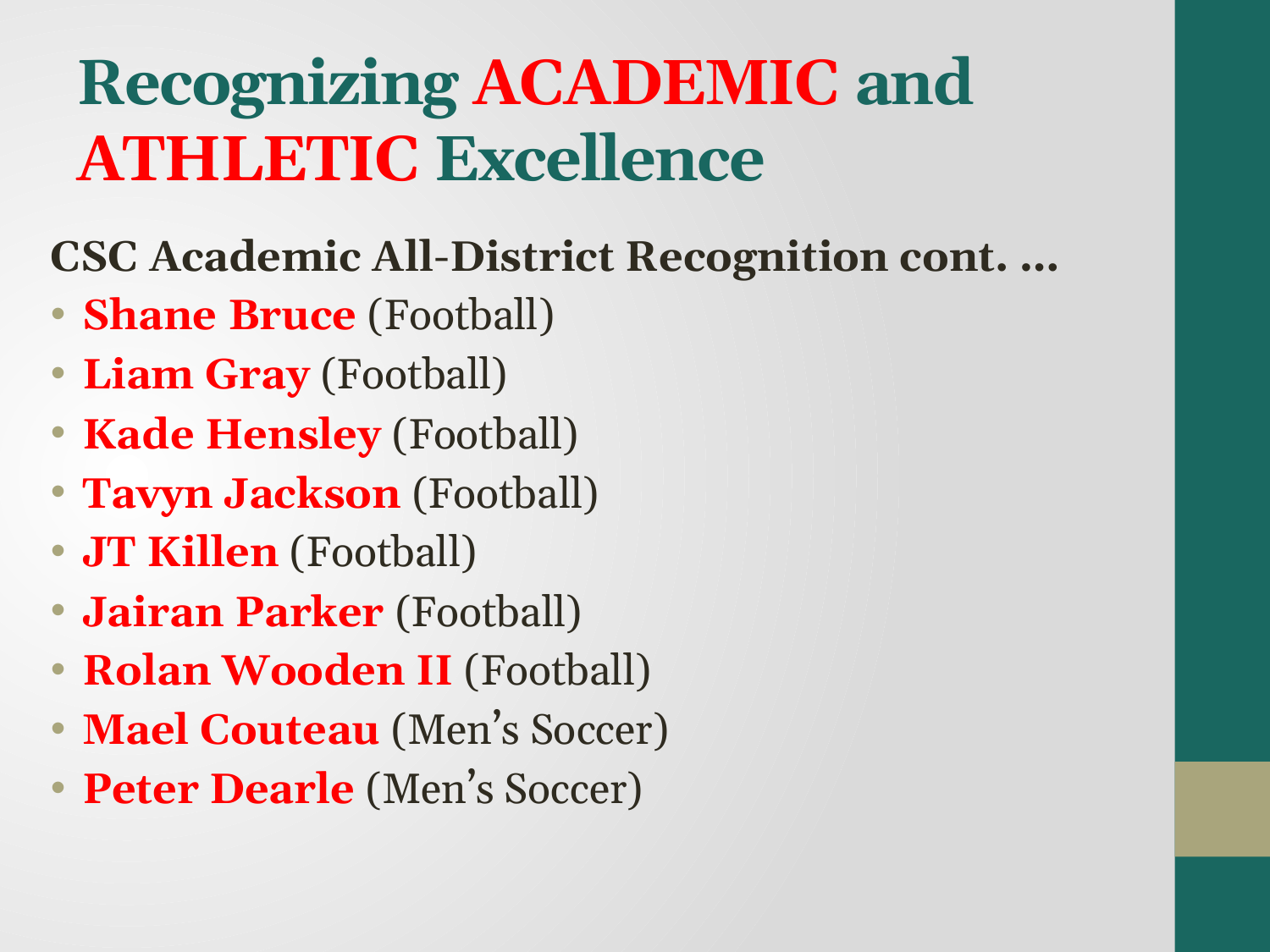

# Recognizing ACADEMIC and ATHLETIC Excellence
CSC Academic All-District Recognition cont. …
Shane Bruce (Football)
Liam Gray (Football)
Kade Hensley (Football)
Tavyn Jackson (Football)
JT Killen (Football)
Jairan Parker (Football)
Rolan Wooden II (Football)
Mael Couteau (Men’s Soccer)
Peter Dearle (Men’s Soccer)